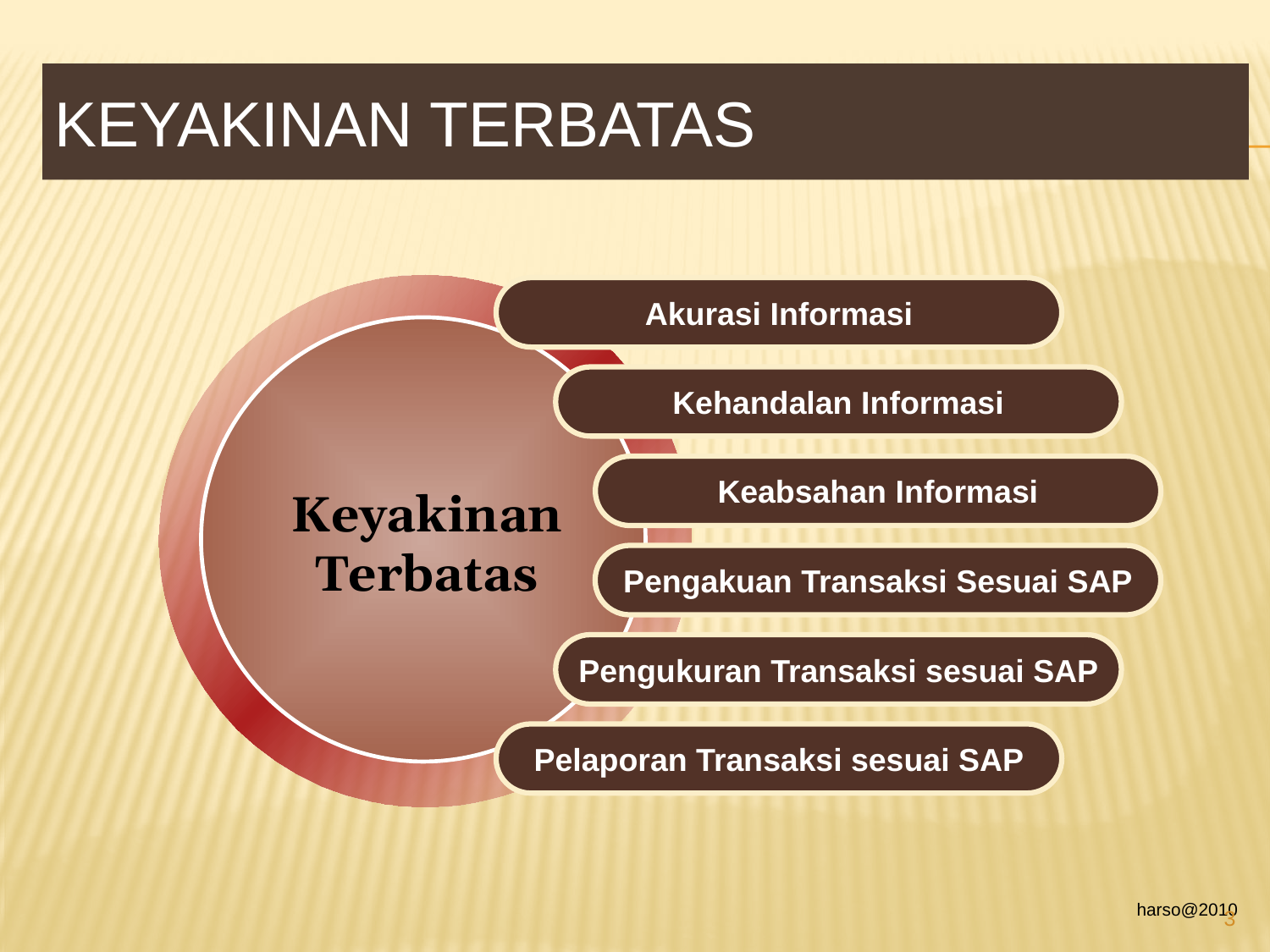

# Keyakinan Terbatas

Akurasi Informasi

Kehandalan Informasi
Keabsahan Informasi
Keyakinan
Terbatas
Pengakuan Transaksi Sesuai SAP
Pengukuran Transaksi sesuai SAP
Pelaporan Transaksi sesuai SAP
harso@2010
3